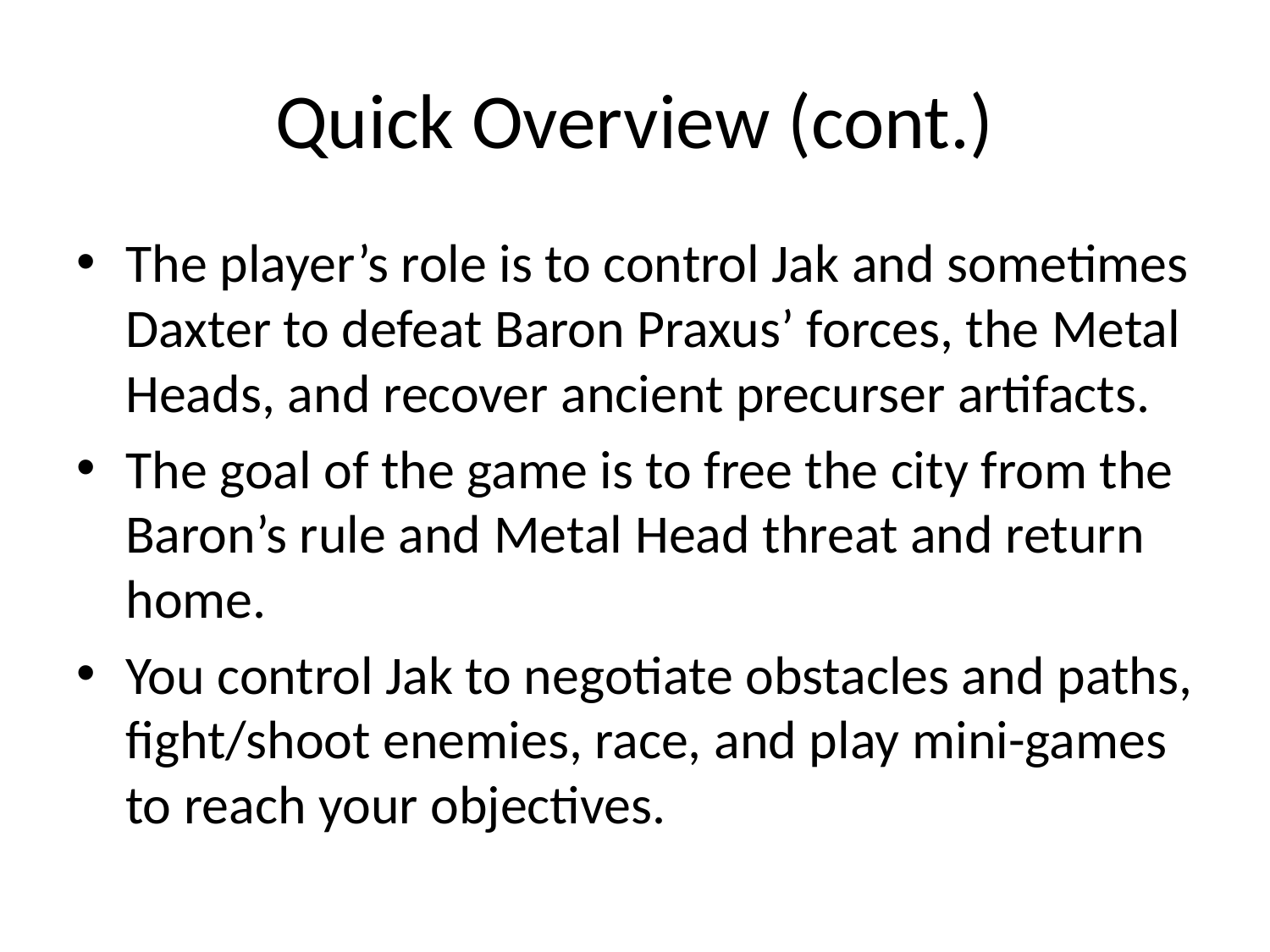

# Quick Overview (cont.)
The player’s role is to control Jak and sometimes Daxter to defeat Baron Praxus’ forces, the Metal Heads, and recover ancient precurser artifacts.
The goal of the game is to free the city from the Baron’s rule and Metal Head threat and return home.
You control Jak to negotiate obstacles and paths, fight/shoot enemies, race, and play mini-games to reach your objectives.